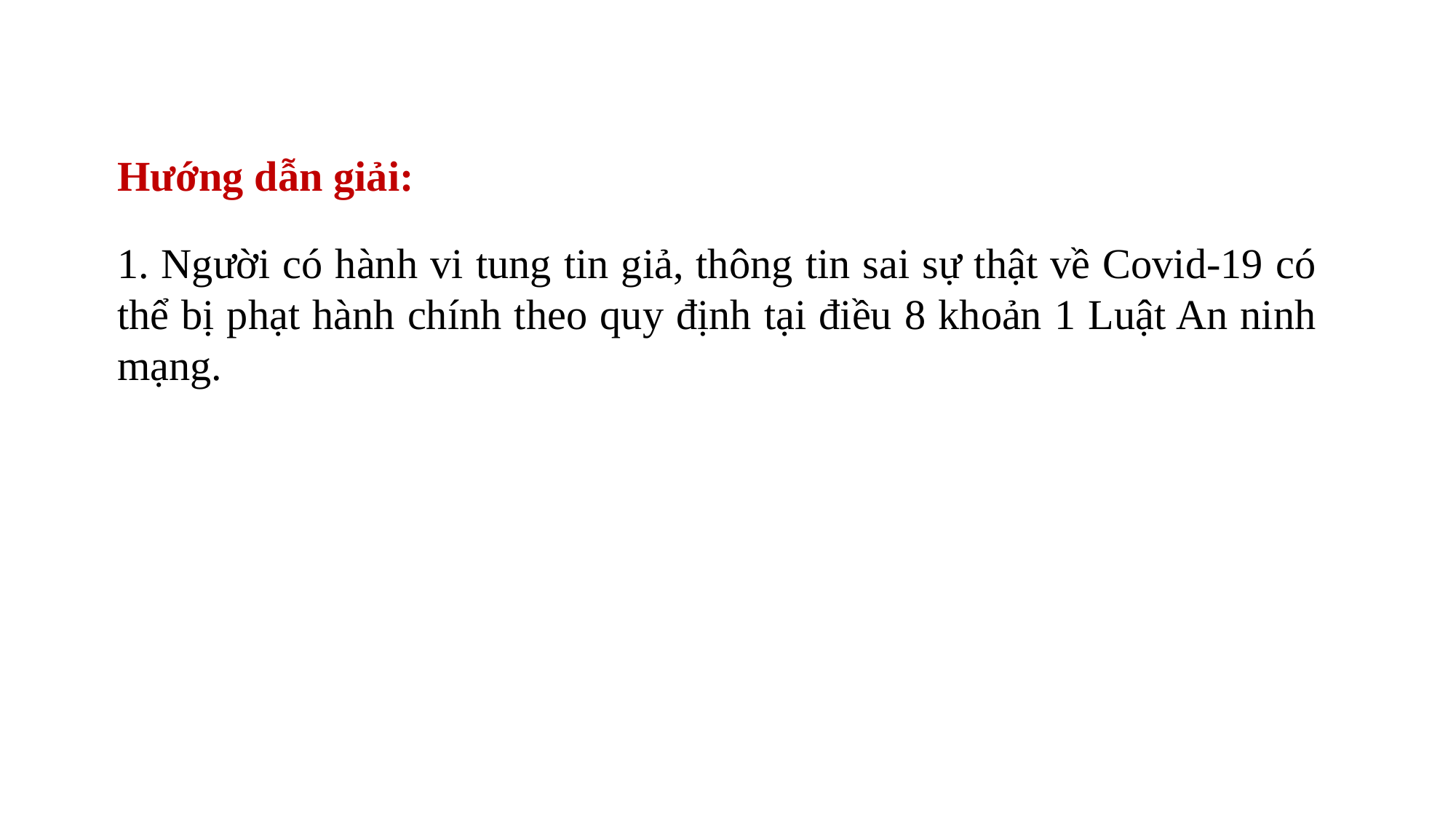

Hướng dẫn giải:
1. Người có hành vi tung tin giả, thông tin sai sự thật về Covid-19 có thể bị phạt hành chính theo quy định tại điều 8 khoản 1 Luật An ninh mạng.